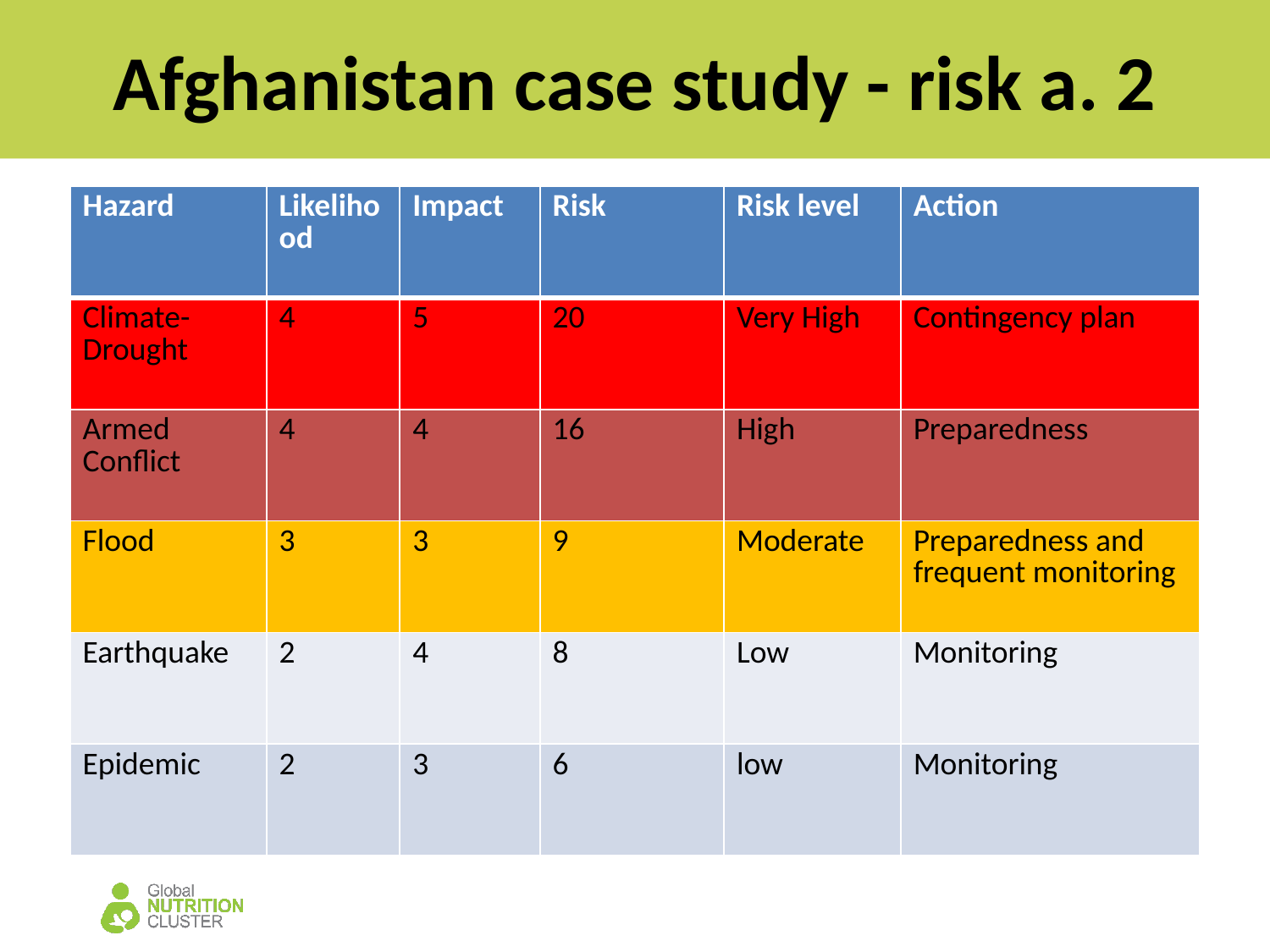

# Afghanistan case study - risk a. 2
| Hazard | Likelihood | Impact | Risk | Risk level | Action |
| --- | --- | --- | --- | --- | --- |
| Climate-Drought | 4 | 5 | 20 | Very High | Contingency plan |
| Armed Conflict | 4 | 4 | 16 | High | Preparedness |
| Flood | 3 | 3 | 9 | Moderate | Preparedness and frequent monitoring |
| Earthquake | 2 | 4 | 8 | Low | Monitoring |
| Epidemic | 2 | 3 | 6 | low | Monitoring |